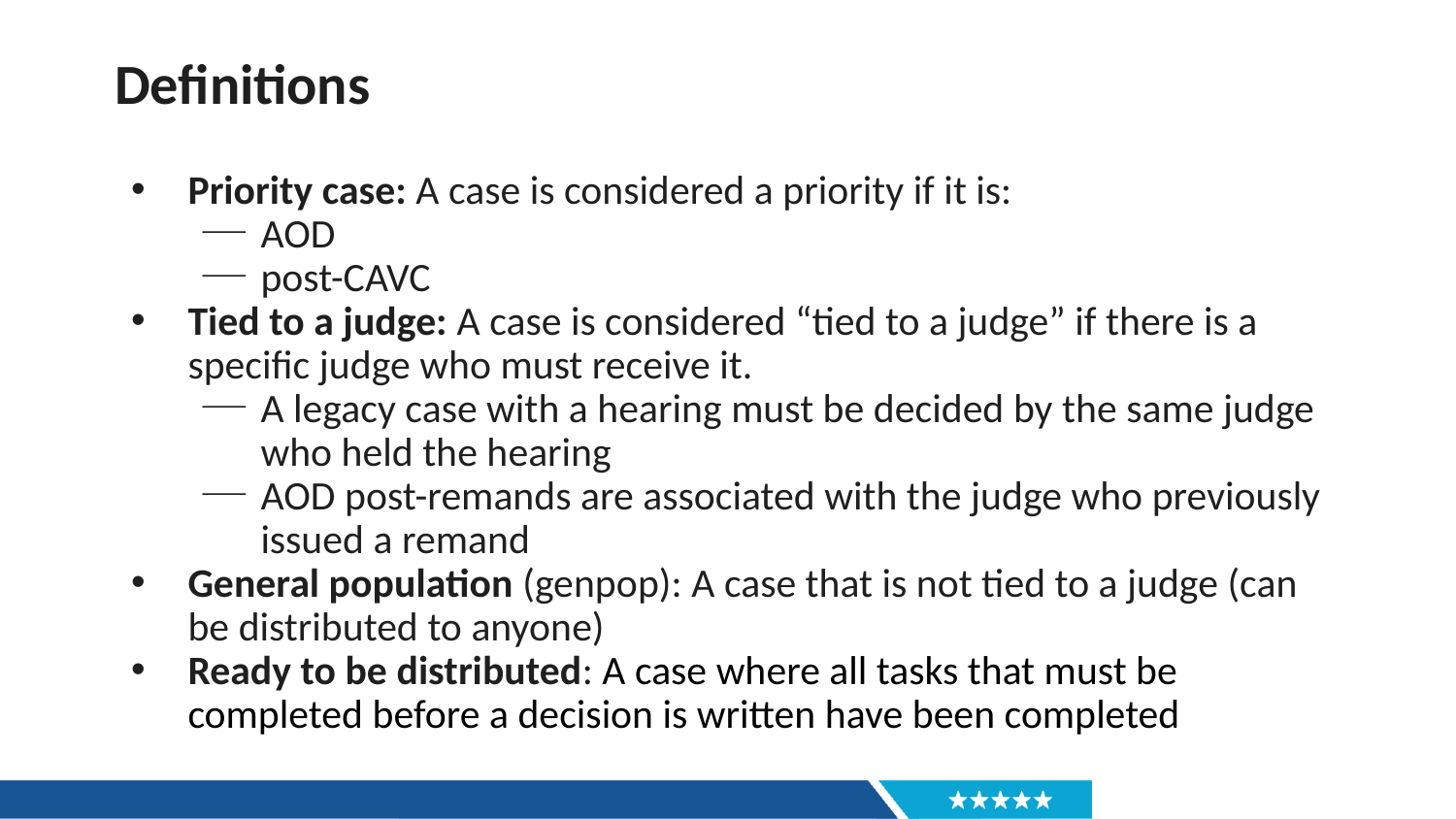

# Definitions
Priority case: A case is considered a priority if it is:
AOD
post-CAVC
Tied to a judge: A case is considered “tied to a judge” if there is a specific judge who must receive it.
A legacy case with a hearing must be decided by the same judge who held the hearing
AOD post-remands are associated with the judge who previously issued a remand
General population (genpop): A case that is not tied to a judge (can be distributed to anyone)
Ready to be distributed: A case where all tasks that must be completed before a decision is written have been completed